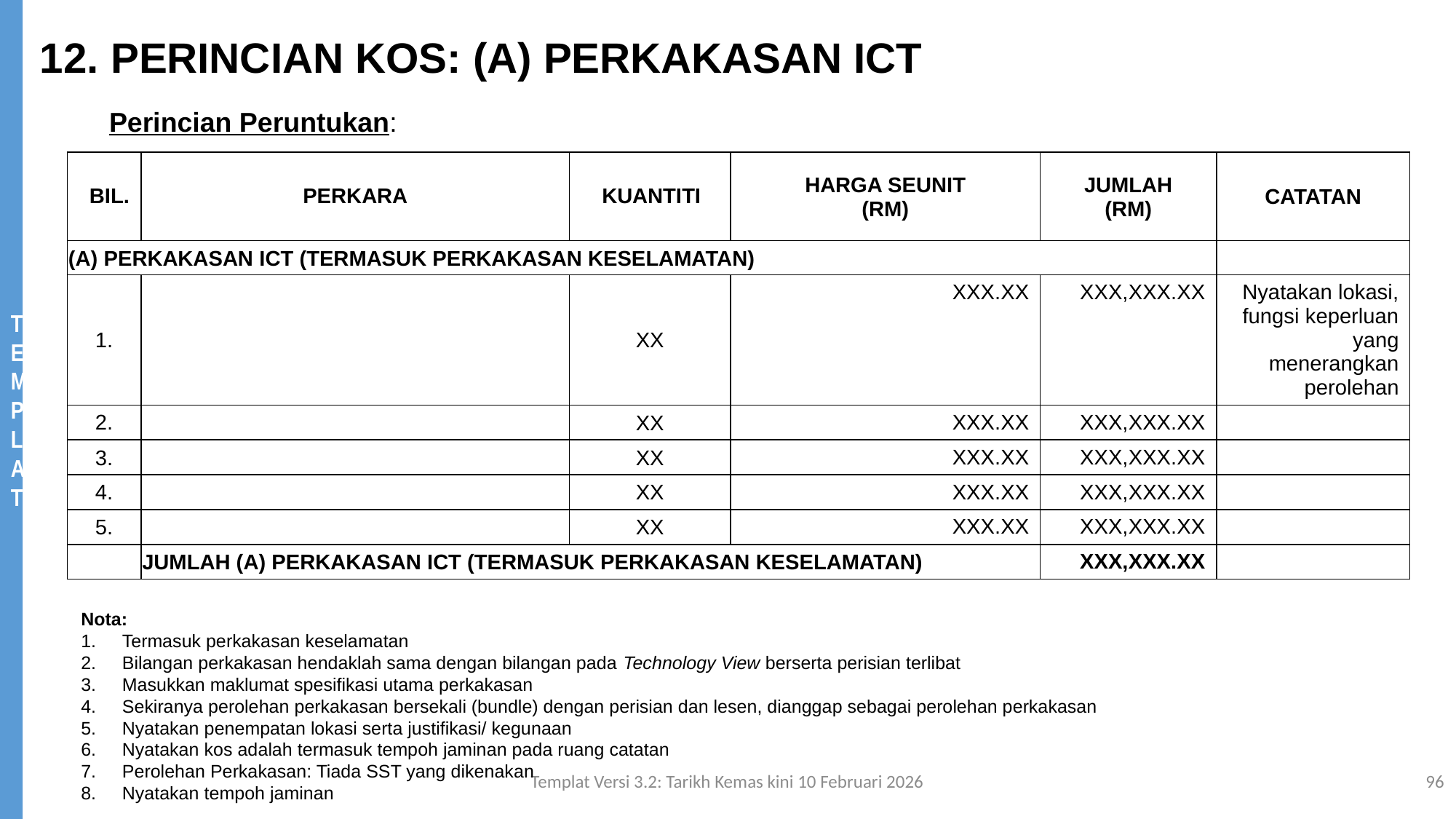

12. PERINCIAN KOS: (A) PERKAKASAN ICT
Perincian Peruntukan:
| BIL. | PERKARA | KUANTITI | HARGA SEUNIT (RM) | JUMLAH (RM) | CATATAN |
| --- | --- | --- | --- | --- | --- |
| (A) PERKAKASAN ICT (TERMASUK PERKAKASAN KESELAMATAN) |  |  |  |  |  |
| 1. |  | XX | XXX.XX | XXX,XXX.XX | Nyatakan lokasi, fungsi keperluan yang menerangkan perolehan |
| 2. |  | XX | XXX.XX | XXX,XXX.XX |  |
| 3. |  | XX | XXX.XX | XXX,XXX.XX |  |
| 4. |  | XX | XXX.XX | XXX,XXX.XX |  |
| 5. |  | XX | XXX.XX | XXX,XXX.XX |  |
|  | JUMLAH (A) PERKAKASAN ICT (TERMASUK PERKAKASAN KESELAMATAN) |  |  | XXX,XXX.XX |  |
Nota:
Termasuk perkakasan keselamatan
Bilangan perkakasan hendaklah sama dengan bilangan pada Technology View berserta perisian terlibat
Masukkan maklumat spesifikasi utama perkakasan
Sekiranya perolehan perkakasan bersekali (bundle) dengan perisian dan lesen, dianggap sebagai perolehan perkakasan
Nyatakan penempatan lokasi serta justifikasi/ kegunaan
Nyatakan kos adalah termasuk tempoh jaminan pada ruang catatan
Perolehan Perkakasan: Tiada SST yang dikenakan
Nyatakan tempoh jaminan
Templat Versi 3.2: Tarikh Kemas kini 10 Februari 2026
96